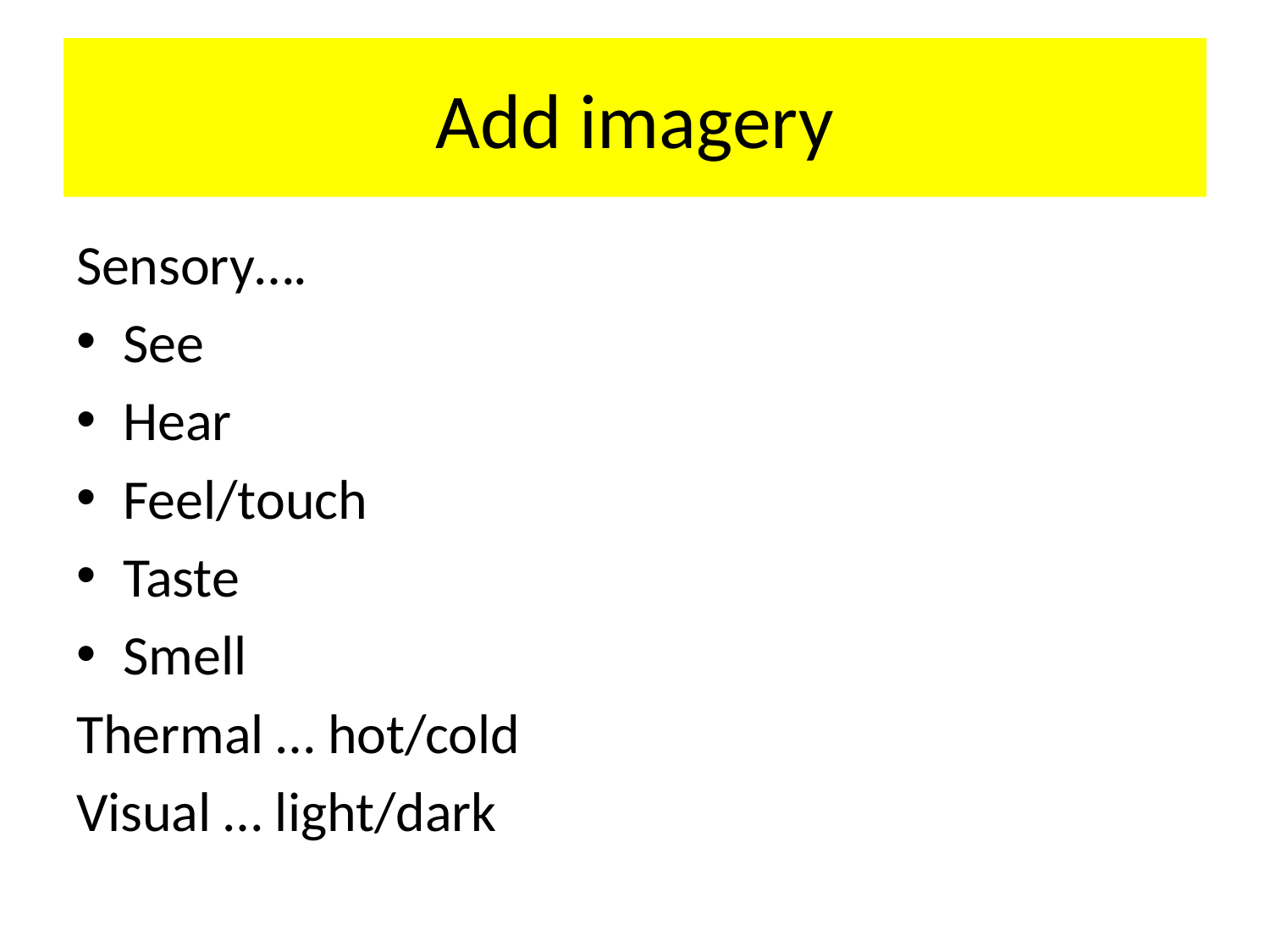

# Add imagery
Sensory….
See
Hear
Feel/touch
Taste
Smell
Thermal … hot/cold
Visual … light/dark